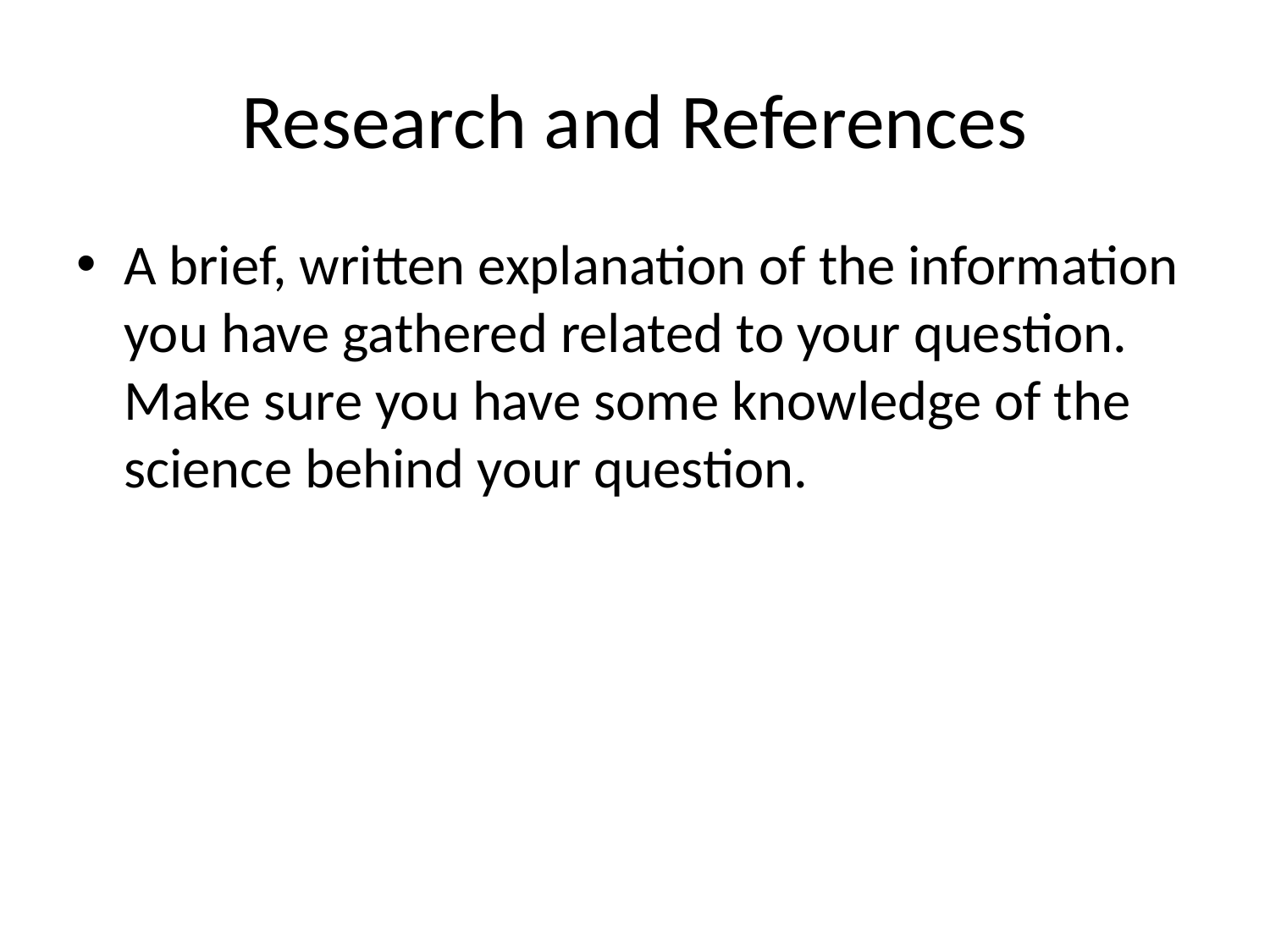

# Research and References
A brief, written explanation of the information you have gathered related to your question. Make sure you have some knowledge of the science behind your question.